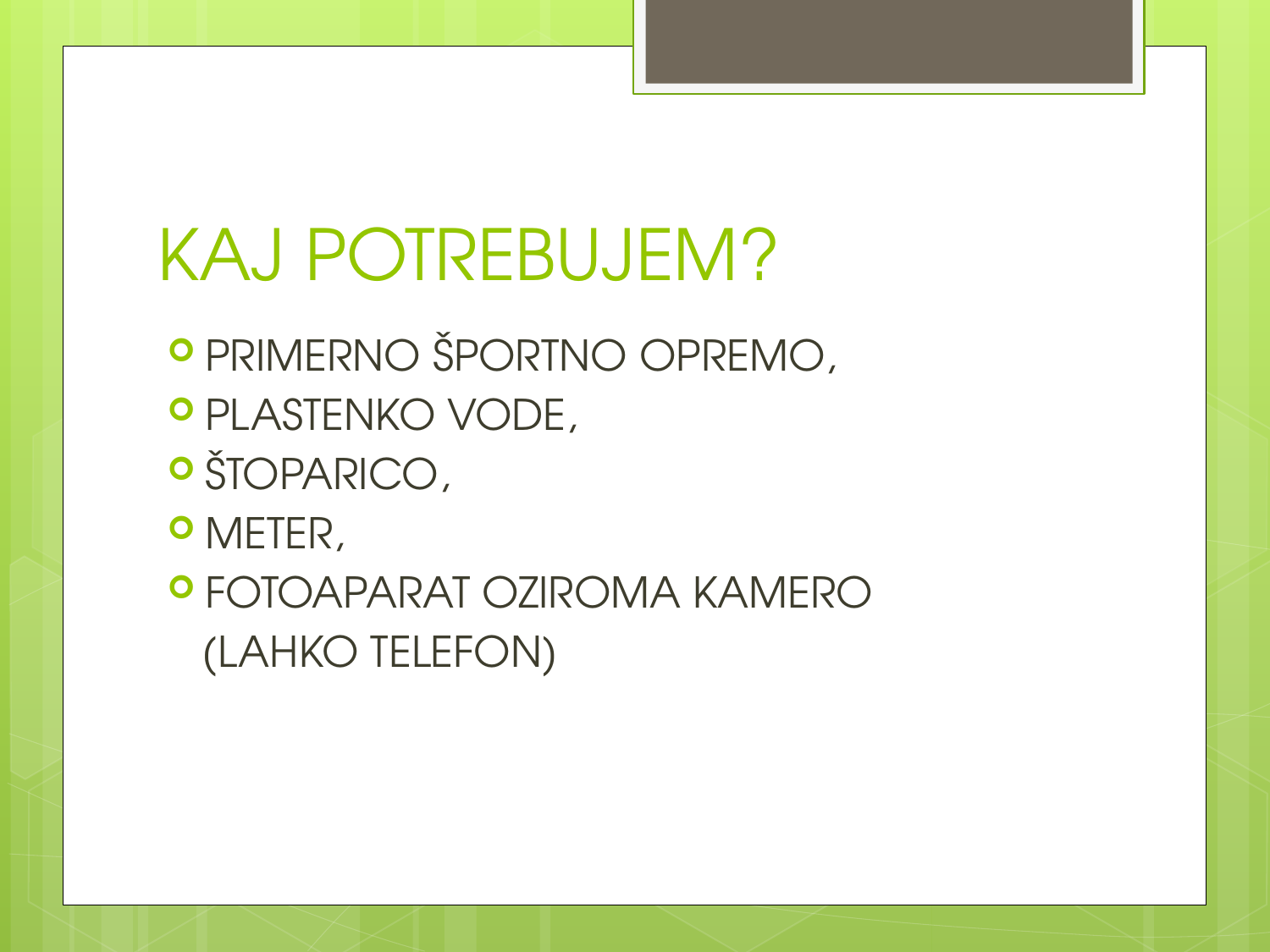

# KAJ POTREBUJEM?
PRIMERNO ŠPORTNO OPREMO,
PLASTENKO VODE,
ŠTOPARICO,
METER,
FOTOAPARAT OZIROMA KAMERO
   (LAHKO TELEFON)